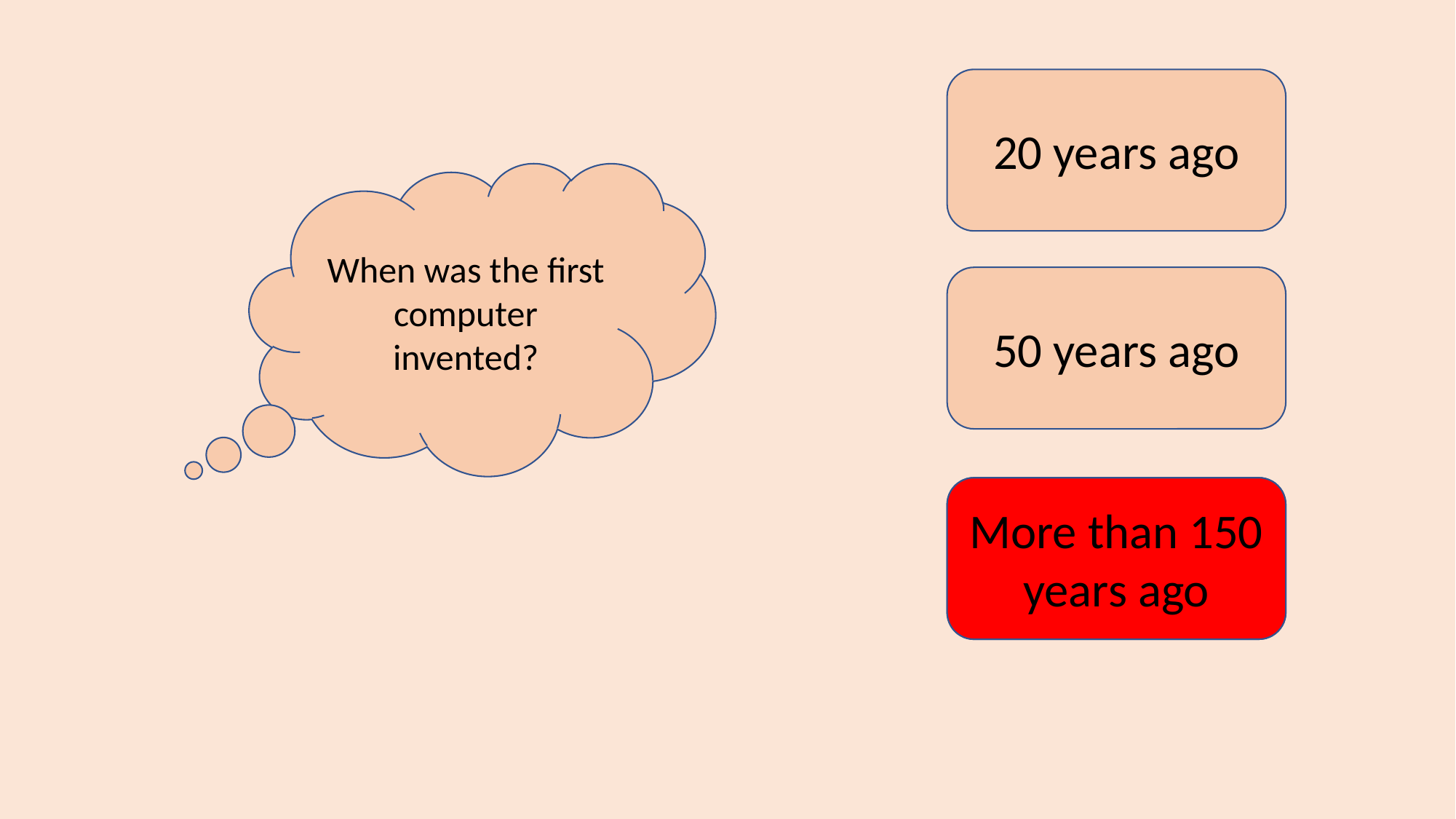

20 years ago
When was the first computer invented?
50 years ago
More than 150 years ago
More than 150 years ago